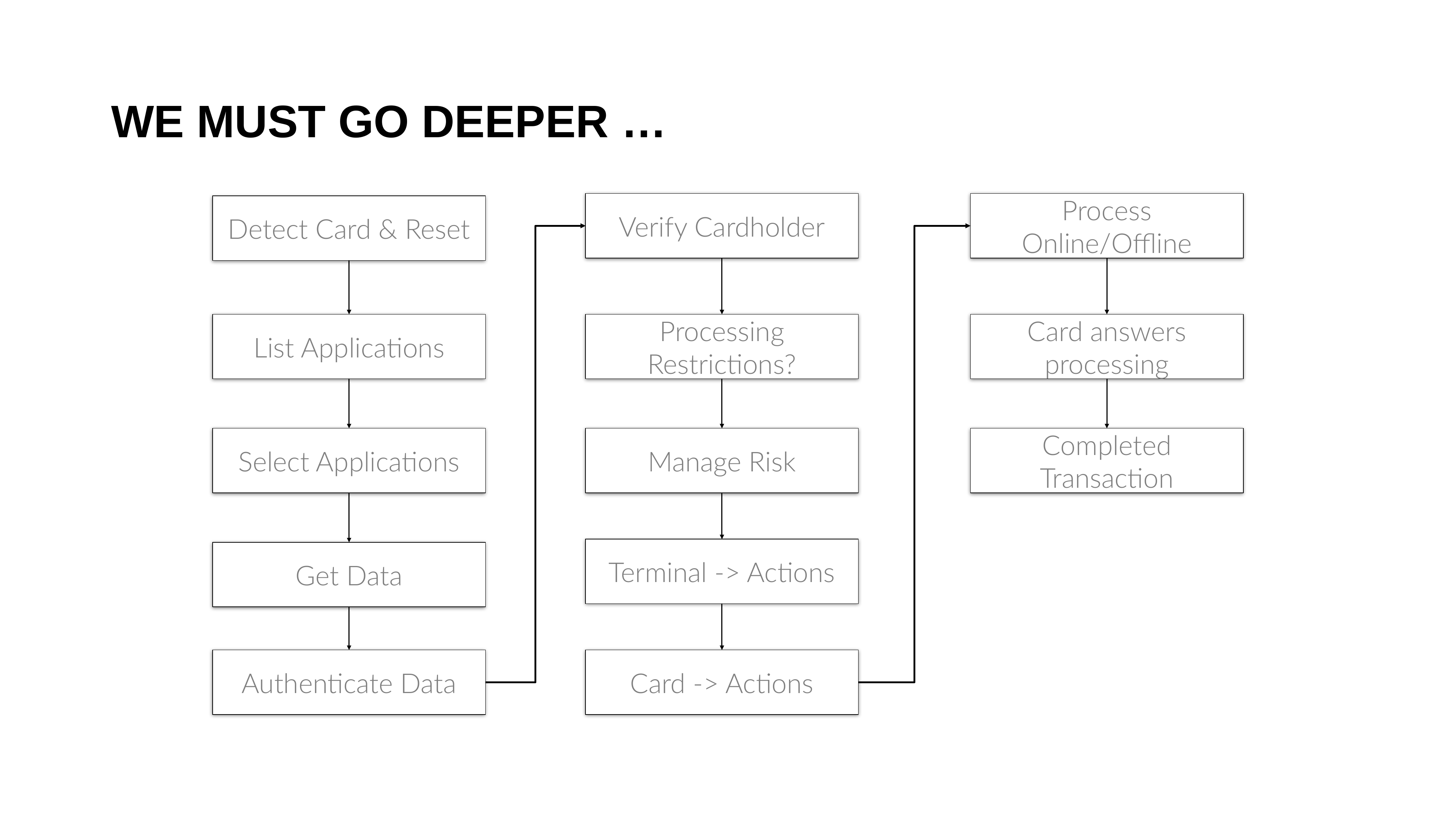

# WE MUST GO DEEPER …
Verify Cardholder
Process Online/Offline
Detect Card & Reset
Processing Restrictions?
List Applications
Card answers processing
Manage Risk
Select Applications
Completed Transaction
Terminal -> Actions
Get Data
Card -> Actions
Authenticate Data